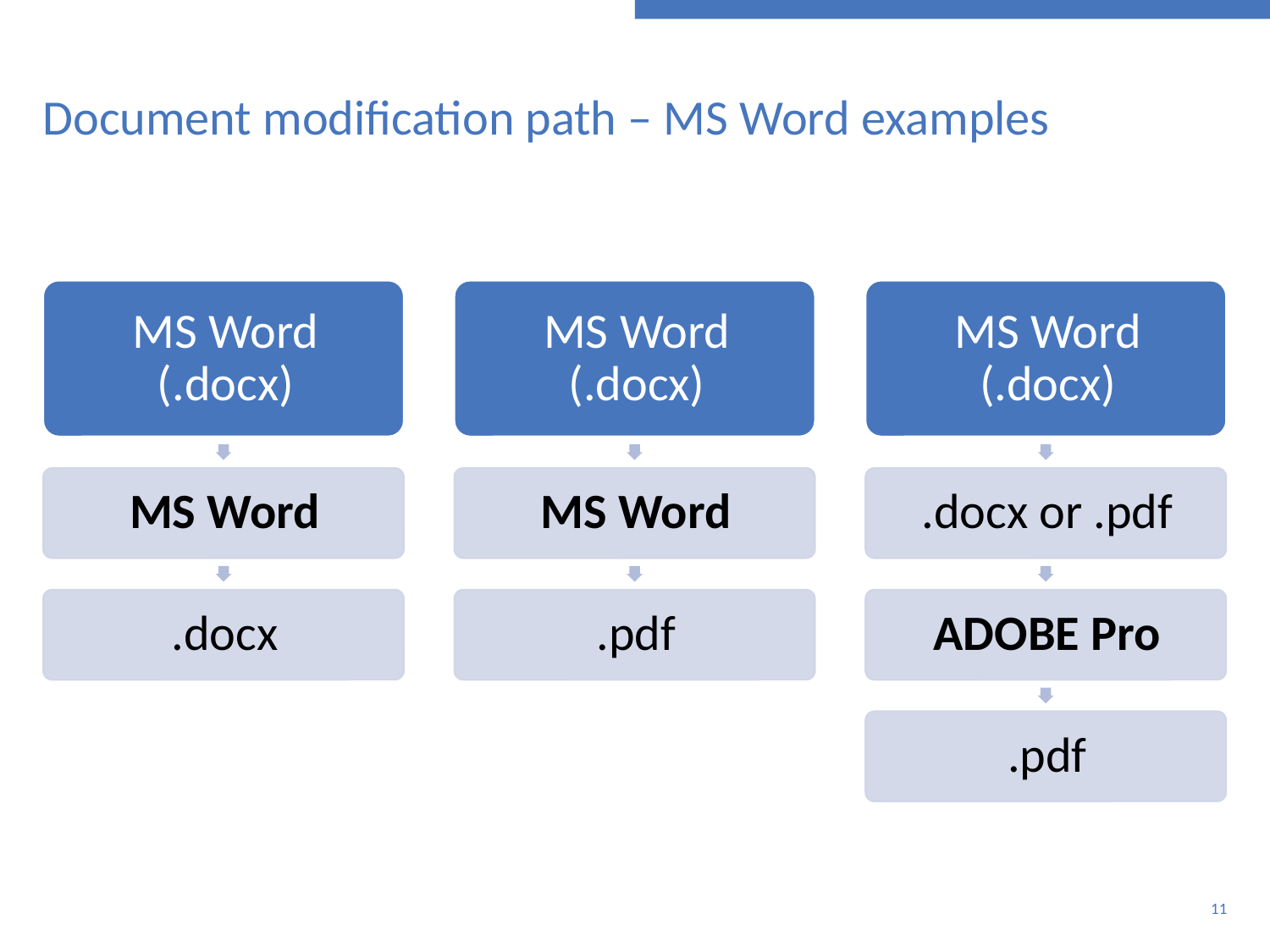

# Document modification path – MS Word examples
MS Word
(.docx)
MS Word
.docx
MS Word
(.docx)
MS Word
.pdf
MS Word
(.docx)
.docx or .pdf
ADOBE Pro
.pdf